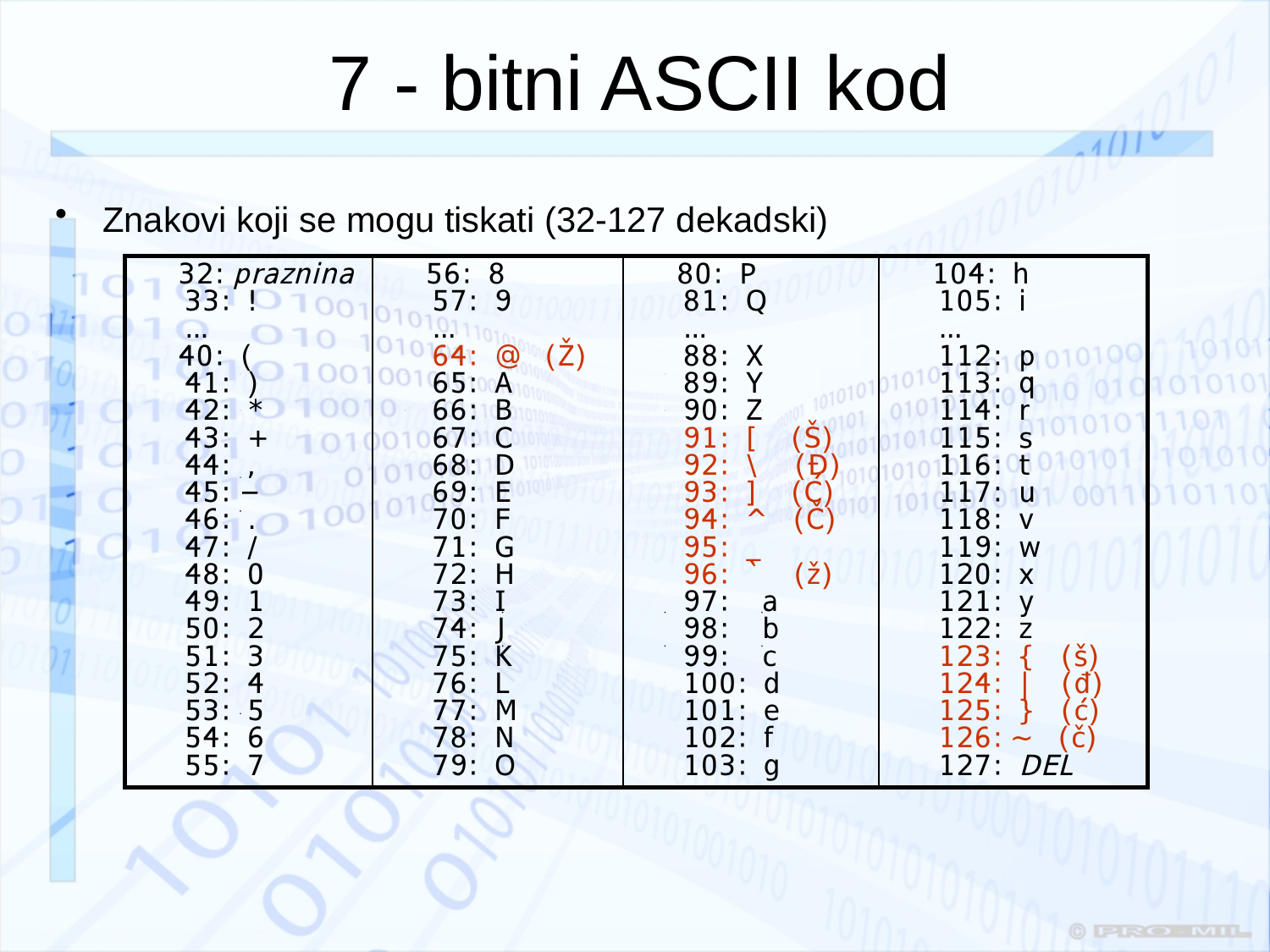

# 7 - bitni ASCII kod
Znakovi koji se mogu tiskati (32-127 dekadski)

| 32: praznina 33: ! … 40: ( 41: ) 42: \* 43: + 44: , 45: − 46: . 47: / 48: 0 49: 1 50: 2 51: 3 52: 4 53: 5 54: 6 55: 7 | 56: 8 57: 9 … 64: @ (Ž) 65: A 66: B 67: C 68: D 69: E 70: F 71: G 72: H 73: I 74: J 75: K 76: L 77: M 78: N 79: O | 80: P 81: Q … 88: X 89: Y 90: Z 91: [ (Š) 92: \ (Đ) 93: ] (Ć) 94: ^ (Č) 95: \_ 96: ` (ž) 97: a 98: b 99: c 100: d 101: e 102: f 103: g | 104: h 105: i … 112: p 113: q 114: r 115: s 116: t 117: u 118: v 119: w 120: x 121: y 122: z 123: { (š) 124: | (đ) 125: } (ć) 126: ~ (č) 127: DEL |
| --- | --- | --- | --- |